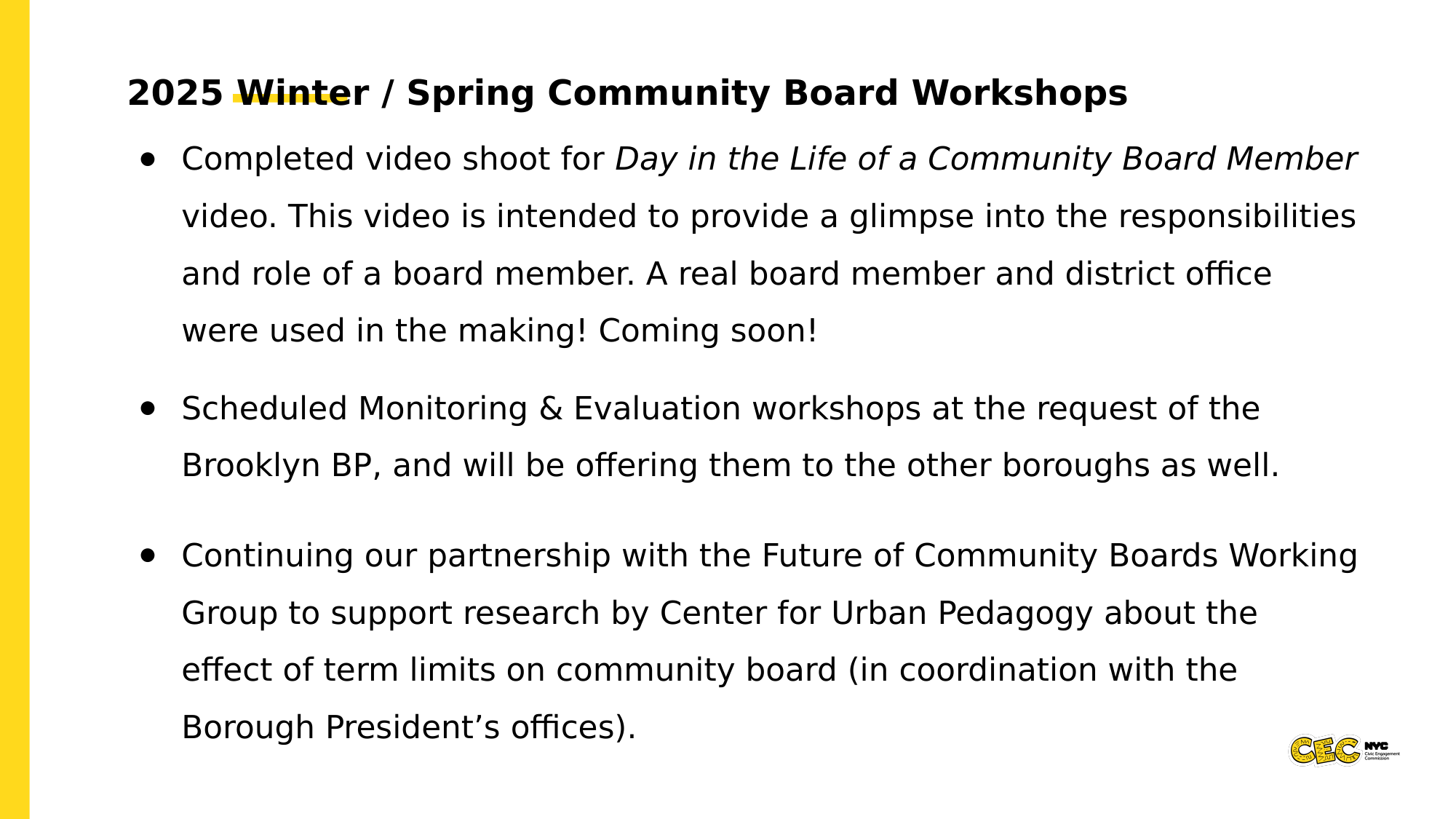

2025 Winter / Spring Community Board Workshops
Completed video shoot for Day in the Life of a Community Board Member video. This video is intended to provide a glimpse into the responsibilities and role of a board member. A real board member and district office were used in the making! Coming soon!
Scheduled Monitoring & Evaluation workshops at the request of the  Brooklyn BP, and will be offering them to the other boroughs as well.

Continuing our partnership with the Future of Community Boards Working Group to support research by Center for Urban Pedagogy about the effect of term limits on community board (in coordination with the Borough President’s offices).